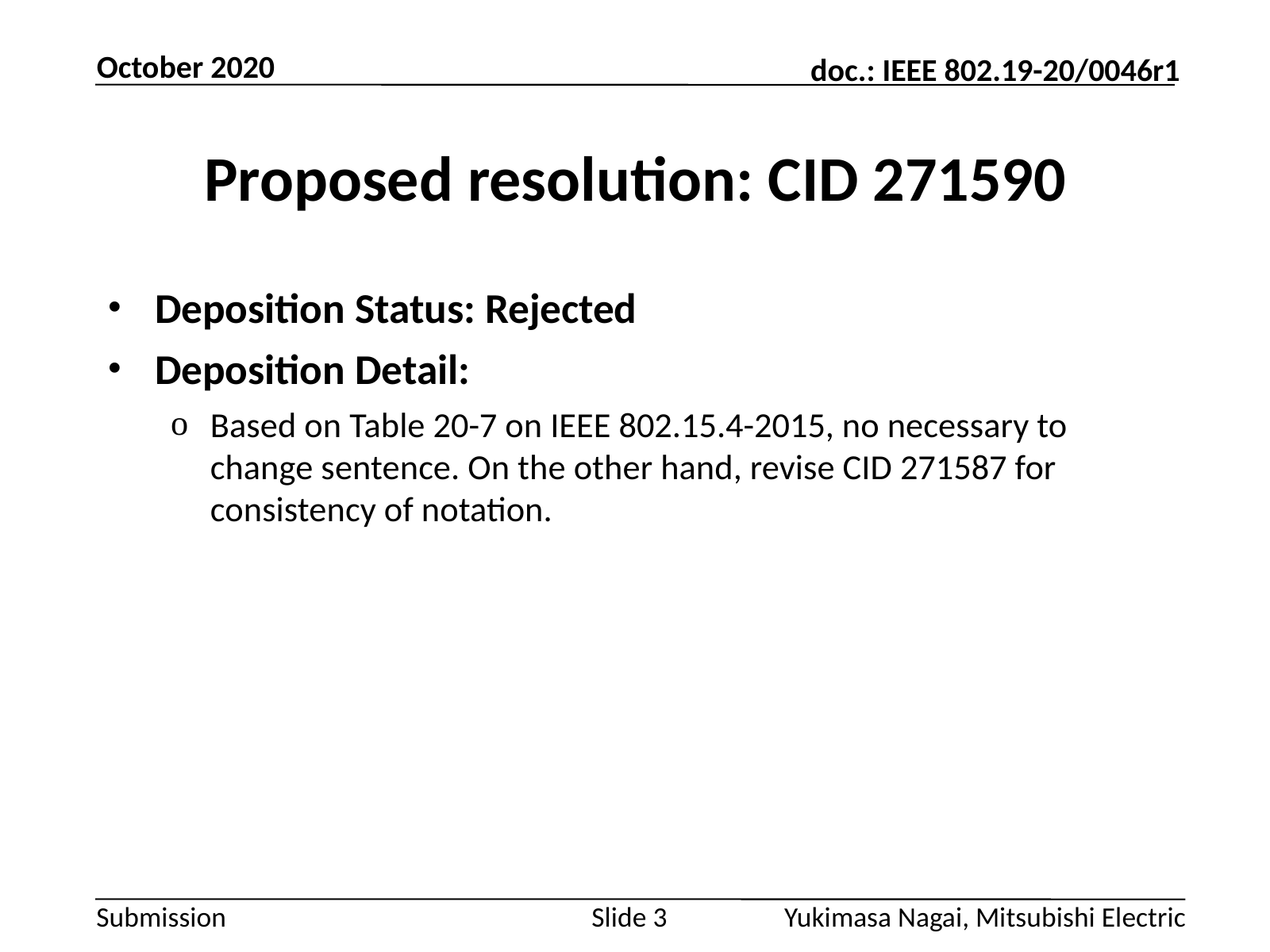

October 2020
# Proposed resolution: CID 271590
Deposition Status: Rejected
Deposition Detail:
Based on Table 20-7 on IEEE 802.15.4-2015, no necessary to change sentence. On the other hand, revise CID 271587 for consistency of notation.

Yukimasa Nagai, Mitsubishi Electric
Slide 3